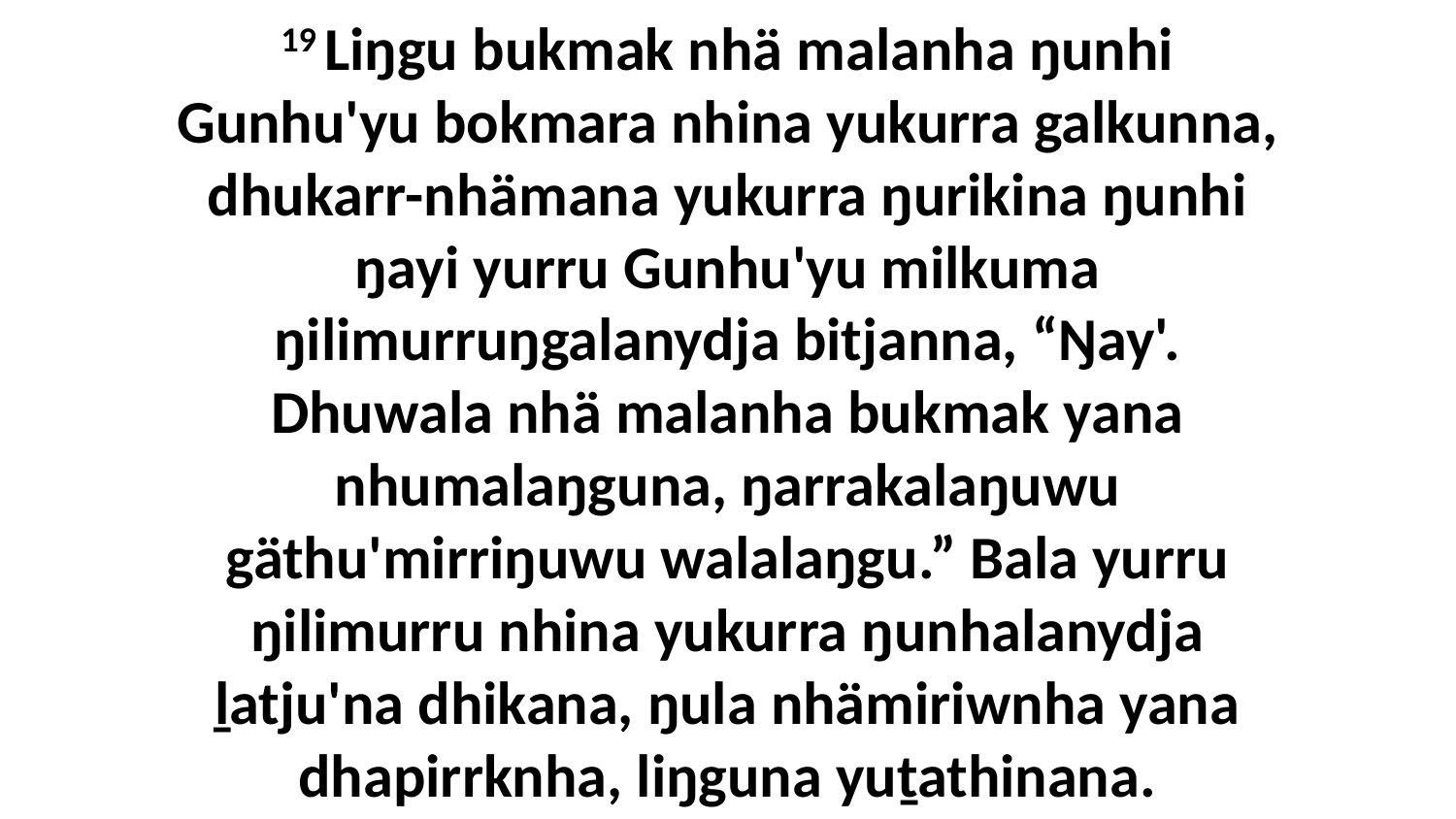

19 Liŋgu bukmak nhä malanha ŋunhi Gunhu'yu bokmara nhina yukurra galkunna, dhukarr-nhämana yukurra ŋurikina ŋunhi ŋayi yurru Gunhu'yu milkuma ŋilimurruŋgalanydja bitjanna, “Ŋay'. Dhuwala nhä malanha bukmak yana nhumalaŋguna, ŋarrakalaŋuwu gäthu'mirriŋuwu walalaŋgu.” Bala yurru ŋilimurru nhina yukurra ŋunhalanydja ḻatju'na dhikana, ŋula nhämiriwnha yana dhapirrknha, liŋguna yuṯathinana.